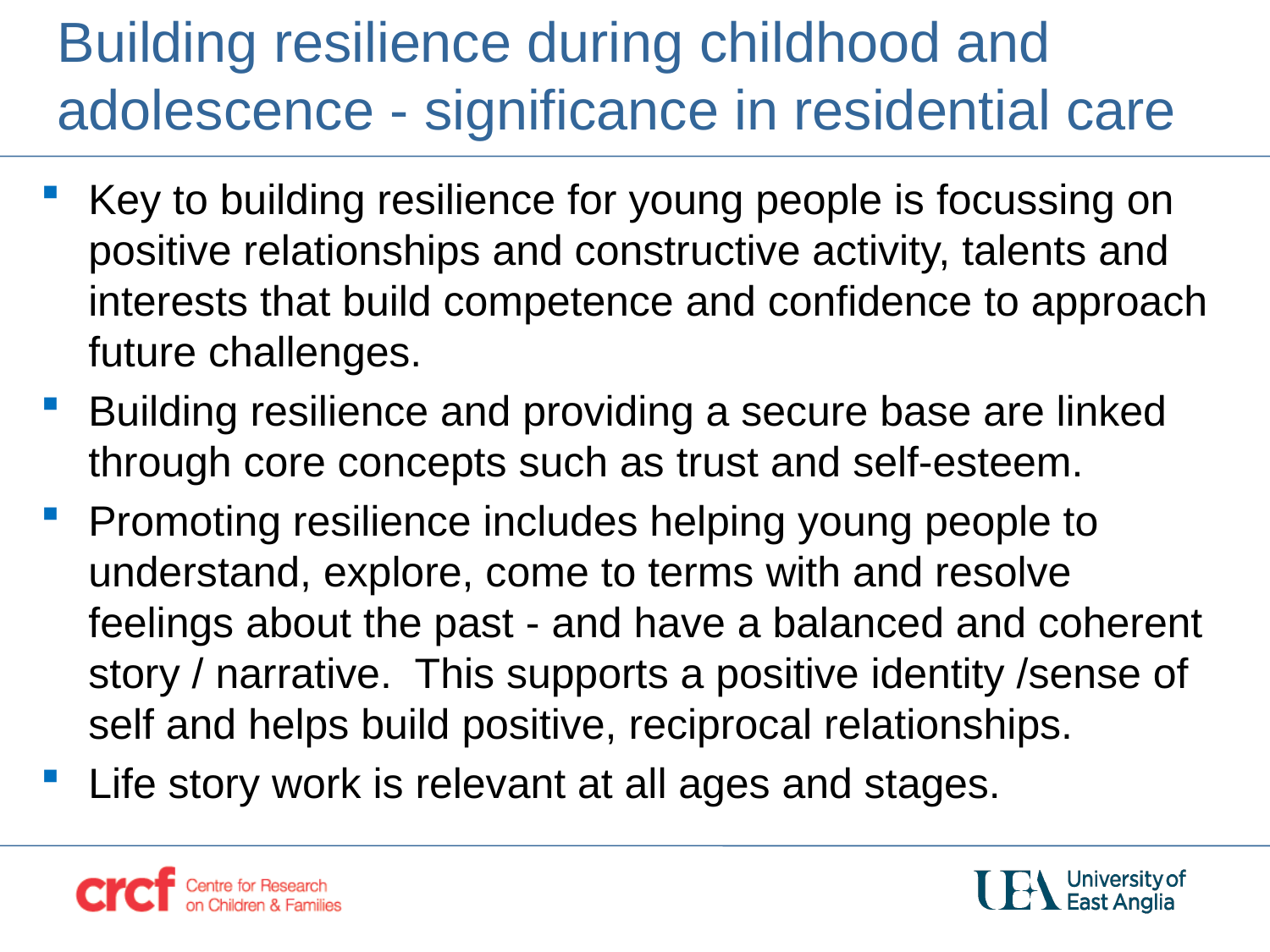

Building resilience during childhood and adolescence - significance in residential care
Key to building resilience for young people is focussing on positive relationships and constructive activity, talents and interests that build competence and confidence to approach future challenges.
Building resilience and providing a secure base are linked through core concepts such as trust and self-esteem.
Promoting resilience includes helping young people to understand, explore, come to terms with and resolve feelings about the past - and have a balanced and coherent story / narrative.  This supports a positive identity /sense of self and helps build positive, reciprocal relationships.
Life story work is relevant at all ages and stages.